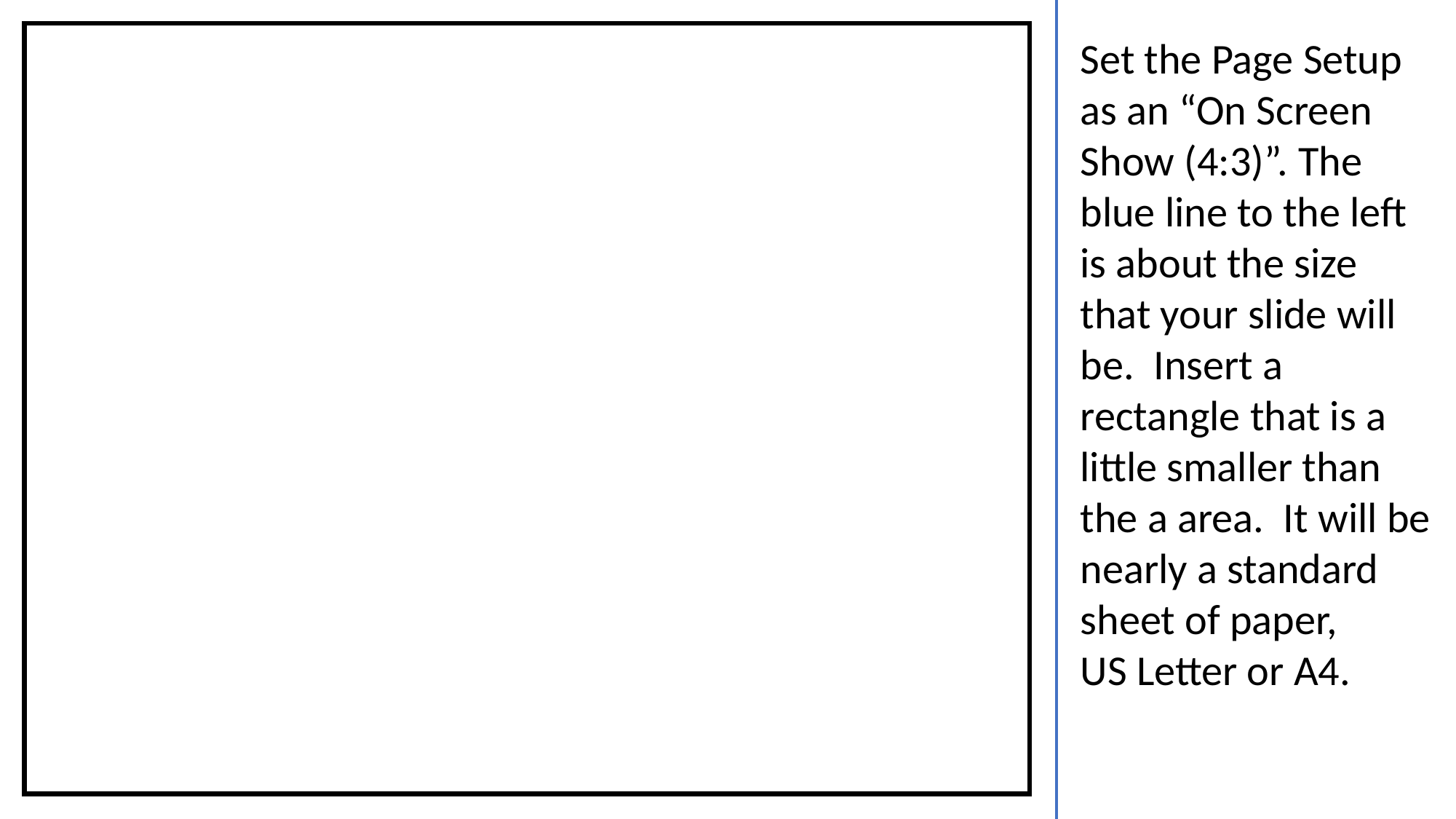

Set the Page Setup as an “On Screen Show (4:3)”. The blue line to the left is about the size that your slide will be.  Insert a rectangle that is a little smaller than the a area.  It will be nearly a standard sheet of paper,
US Letter or A4.